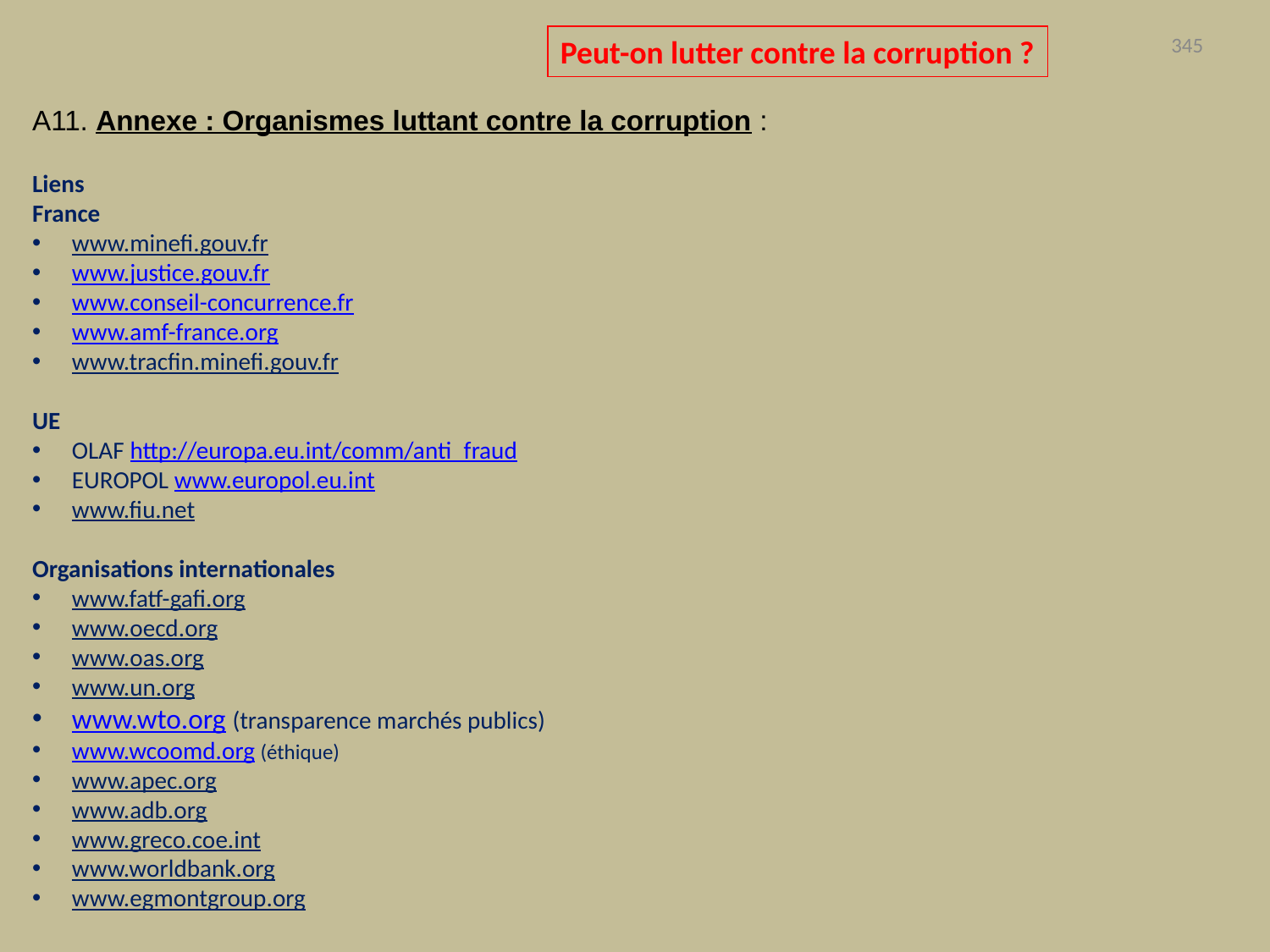

Peut-on lutter contre la corruption ?
345
A11. Annexe : Organismes luttant contre la corruption :
Liens
France
www.minefi.gouv.fr
www.justice.gouv.fr
www.conseil-concurrence.fr
www.amf-france.org
www.tracfin.minefi.gouv.fr

UE
OLAF http://europa.eu.int/comm/anti_fraud
EUROPOL www.europol.eu.int
www.fiu.net

Organisations internationales
www.fatf-gafi.org
www.oecd.org
www.oas.org
www.un.org
www.wto.org (transparence marchés publics)
www.wcoomd.org (éthique)
www.apec.org
www.adb.org
www.greco.coe.int
www.worldbank.org
www.egmontgroup.org